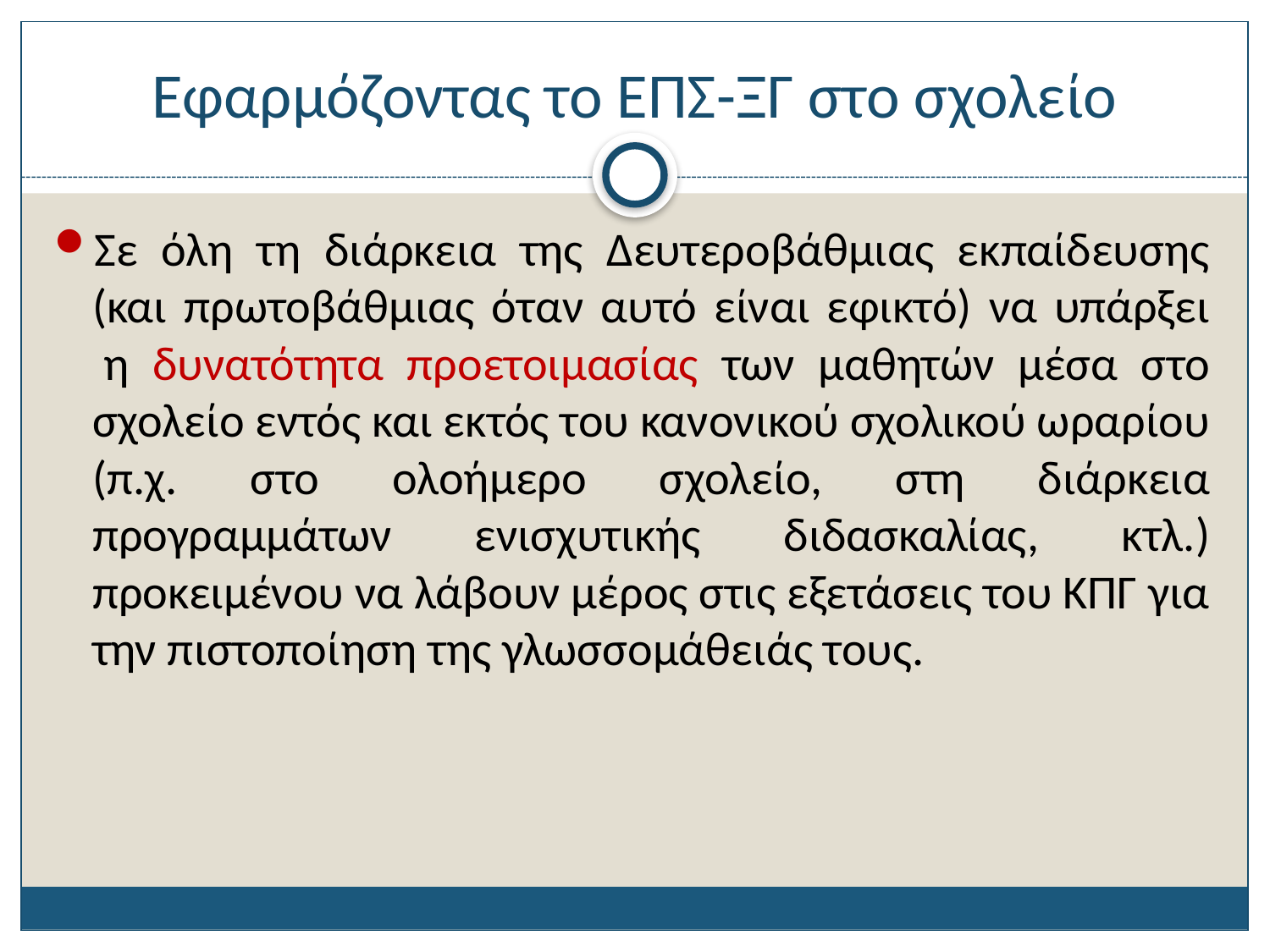

# Εφαρμόζοντας το ΕΠΣ-ΞΓ στο σχολείο
Σε όλη τη διάρκεια της Δευτεροβάθμιας εκπαίδευσης (και πρωτοβάθμιας όταν αυτό είναι εφικτό) να υπάρξει  η δυνατότητα προετοιμασίας των μαθητών μέσα στο σχολείο εντός και εκτός του κανονικού σχολικού ωραρίου (π.χ. στο ολοήμερο σχολείο, στη διάρκεια προγραμμάτων ενισχυτικής διδασκαλίας, κτλ.) προκειμένου να λάβουν μέρος στις εξετάσεις του ΚΠΓ για την πιστοποίηση της γλωσσομάθειάς τους.